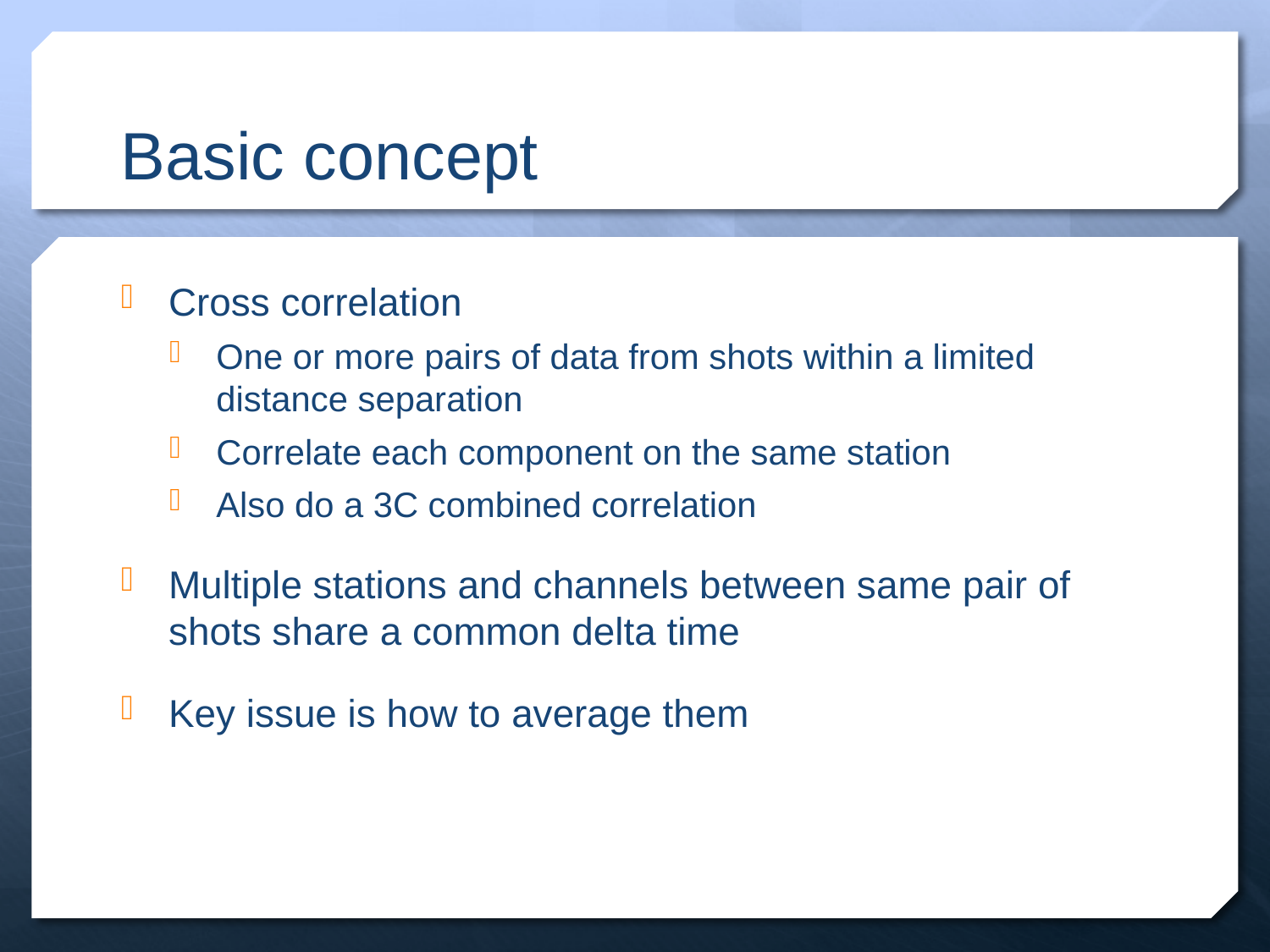

# Basic concept
Cross correlation
One or more pairs of data from shots within a limited distance separation
Correlate each component on the same station
Also do a 3C combined correlation
Multiple stations and channels between same pair of shots share a common delta time
Key issue is how to average them